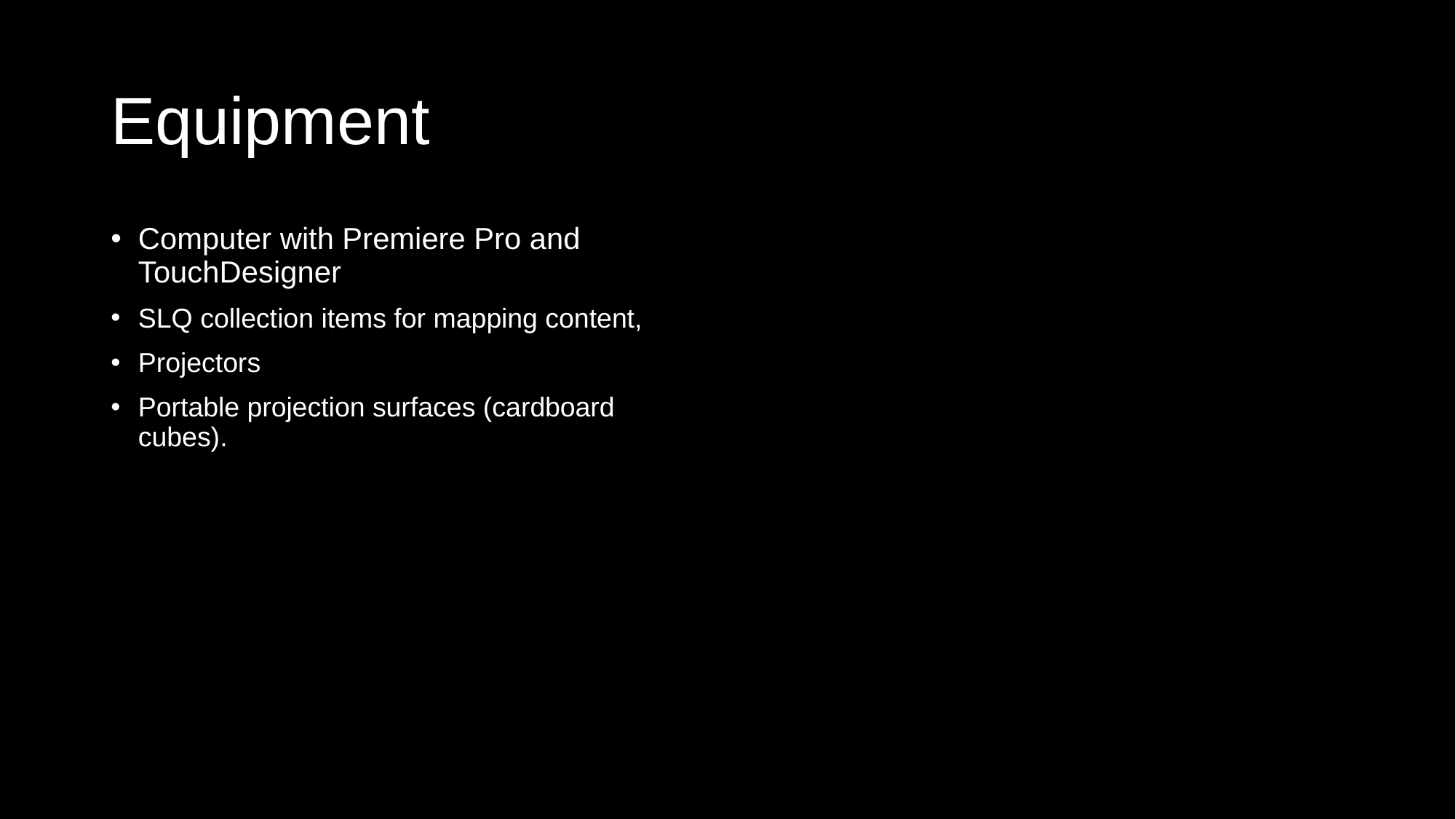

# Equipment

Computer with Premiere Pro and TouchDesigner
SLQ collection items for mapping content,
Projectors
Portable projection surfaces (cardboard cubes).